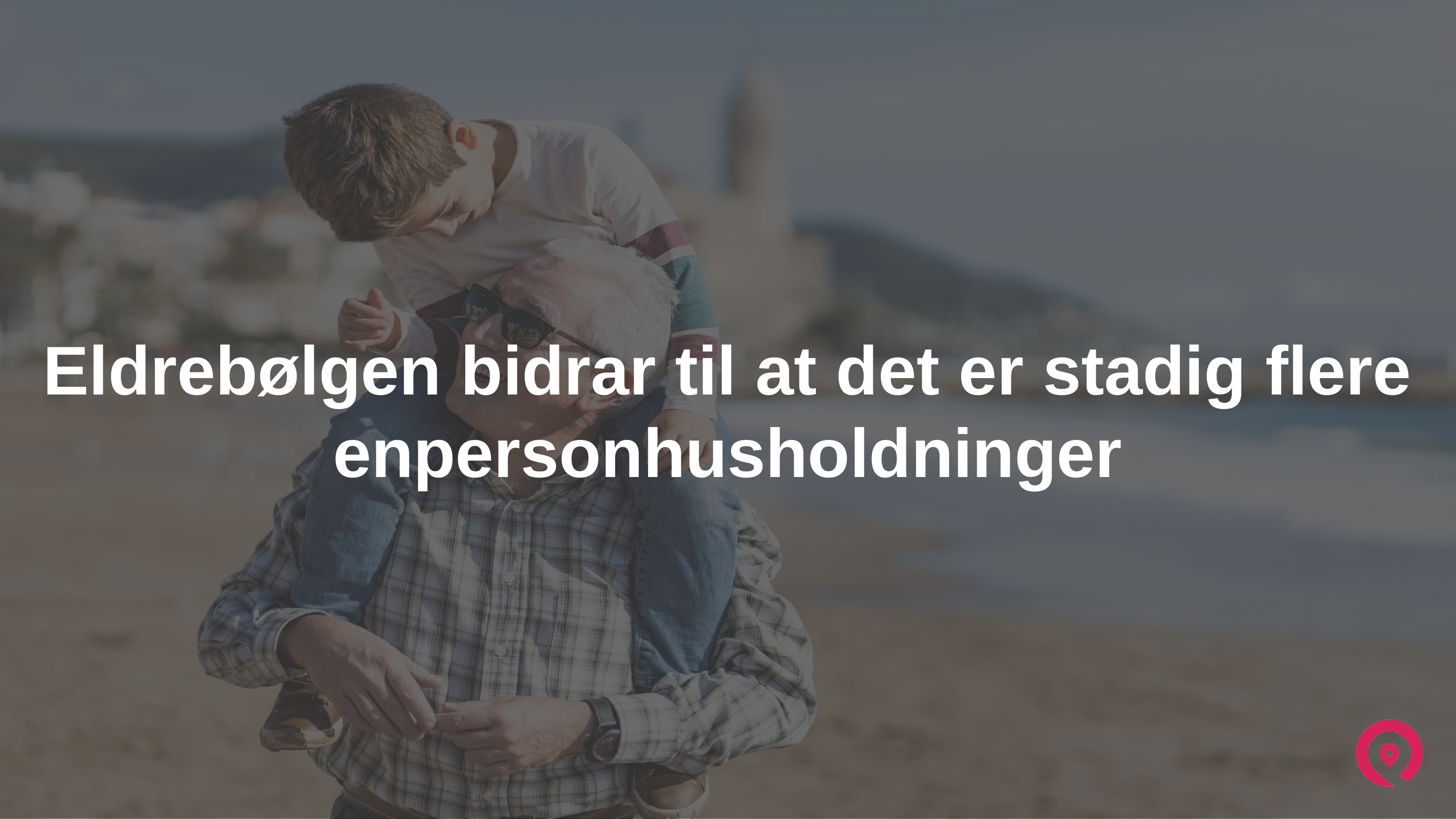

Eldrebølgen bidrar til at det er stadig flere enpersonhusholdninger